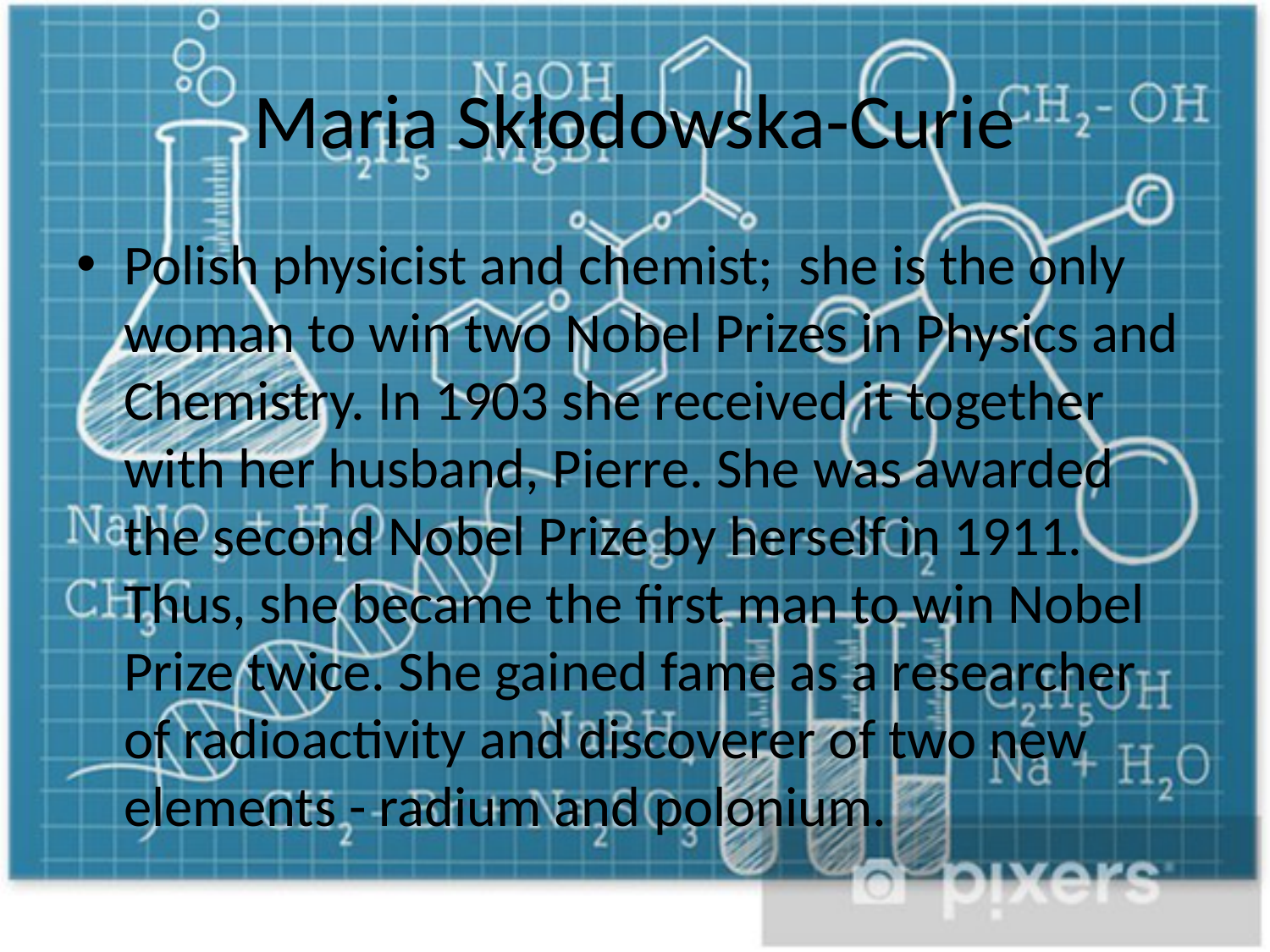

# Maria Skłodowska-Curie
Polish physicist and chemist;  she is the only woman to win two Nobel Prizes in Physics and Chemistry. In 1903 she received it together with her husband, Pierre. She was awarded the second Nobel Prize by herself in 1911. Thus, she became the first man to win Nobel Prize twice. She gained fame as a researcher of radioactivity and discoverer of two new elements - radium and polonium.